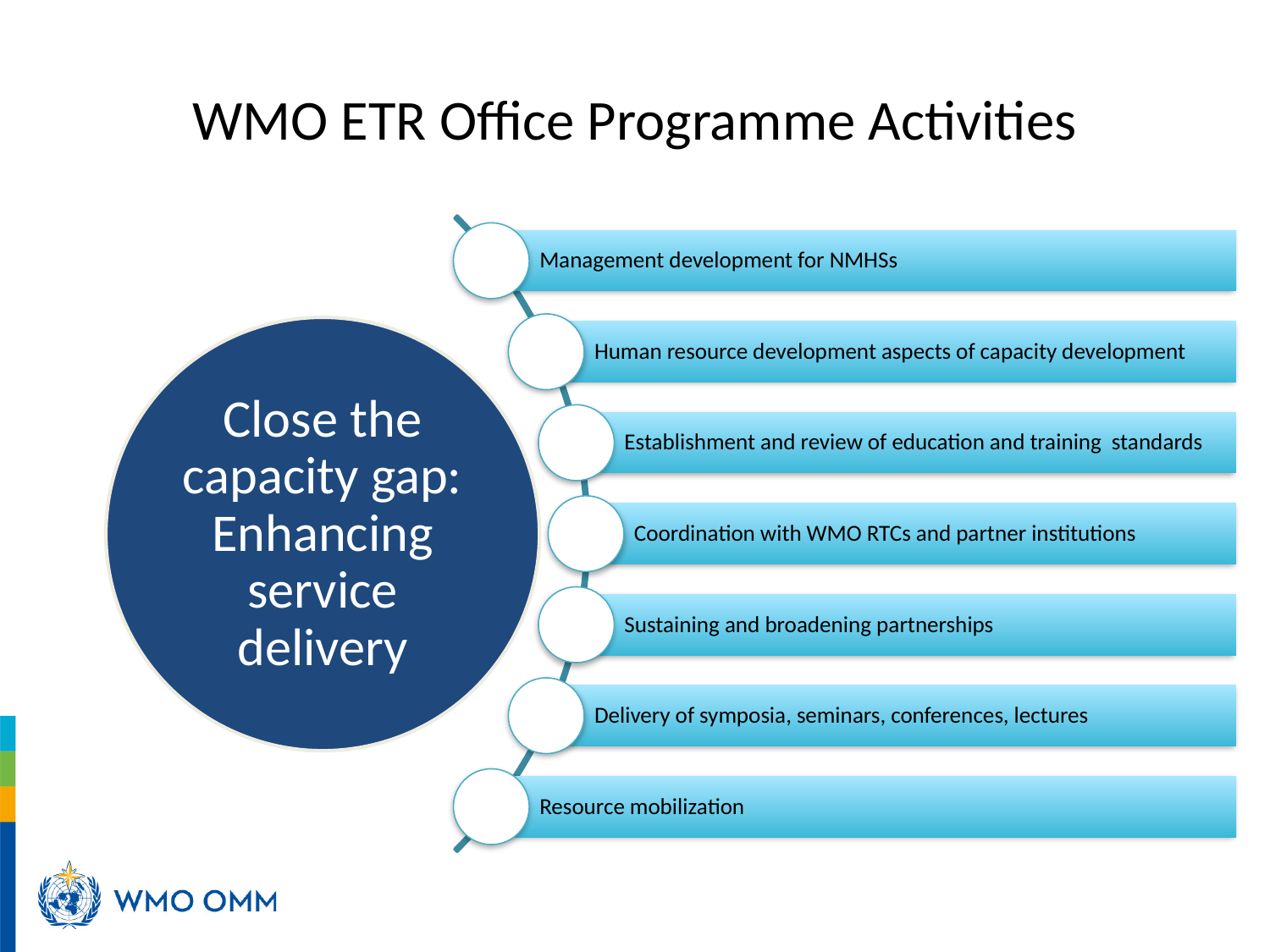

# WMO ETR Office Programme Activities
Management development for NMHSs
Human resource development aspects of capacity development
Establishment and review of education and training  standards
Coordination with WMO RTCs and partner institutions
Sustaining and broadening partnerships
Delivery of symposia, seminars, conferences, lectures
Resource mobilization
Close the capacity gap: Enhancing service delivery